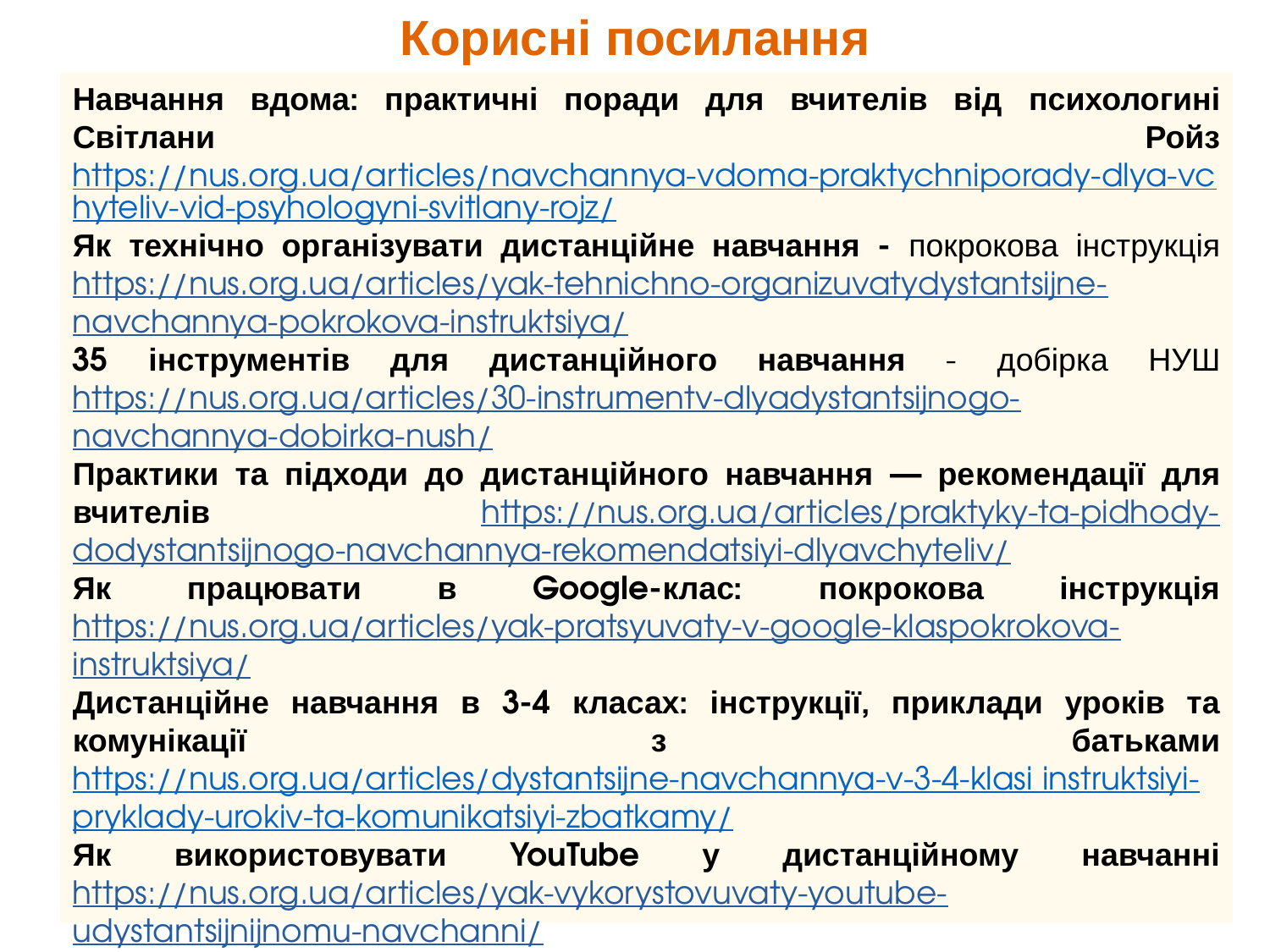

Корисні посилання
Навчання вдома: практичні поради для вчителів від психологині Світлани Ройз https://nus.org.ua/articles/navchannya-vdoma-praktychniporady-dlya-vchyteliv-vid-psyhologyni-svitlany-rojz/
Як технічно організувати дистанційне навчання - покрокова інструкція https://nus.org.ua/articles/yak-tehnichno-organizuvatydystantsijne-
navchannya-pokrokova-instruktsiya/
35 інструментів для дистанційного навчання - добірка НУШ https://nus.org.ua/articles/30-instrumentv-dlyadystantsijnogo-
navchannya-dobirka-nush/
Практики та підходи до дистанційного навчання — рекомендації для вчителів https://nus.org.ua/articles/praktyky-ta-pidhody-dodystantsijnogo-navchannya-rekomendatsiyi-dlyavchyteliv/
Як працювати в Google-клас: покрокова інструкція https://nus.org.ua/articles/yak-pratsyuvaty-v-google-klaspokrokova-
instruktsiya/
Дистанційне навчання в 3-4 класах: інструкції, приклади уроків та комунікації з батьками https://nus.org.ua/articles/dystantsijne-navchannya-v-3-4-klasi instruktsiyi-pryklady-urokiv-ta-komunikatsiyi-zbatkamy/
Як використовувати YouTube у дистанційному навчанні https://nus.org.ua/articles/yak-vykorystovuvaty-youtube-udystantsijnijnomu-navchanni/